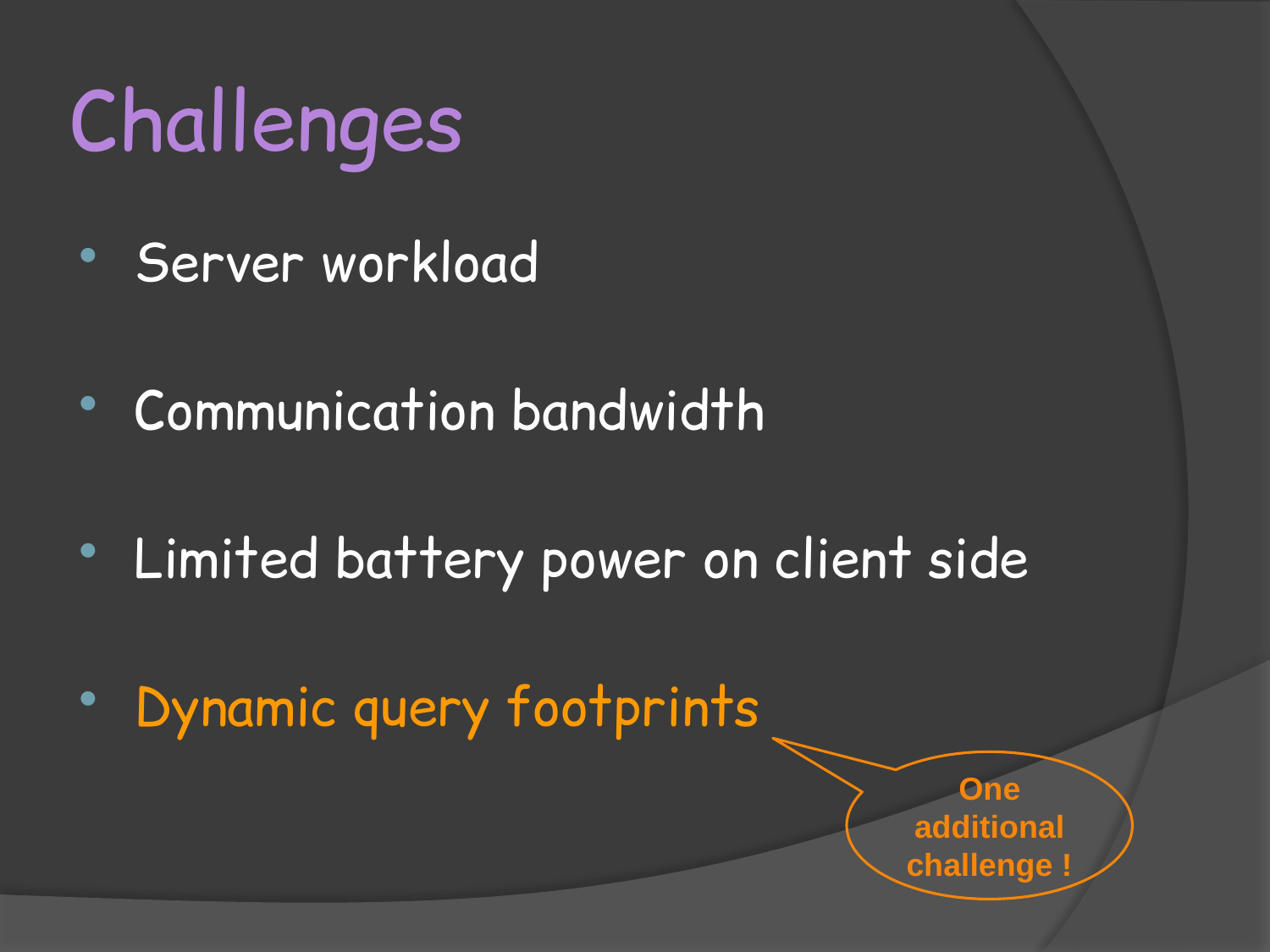

# Challenges
Server workload

Communication bandwidth

Limited battery power on client side

Dynamic query footprints
One additional challenge !